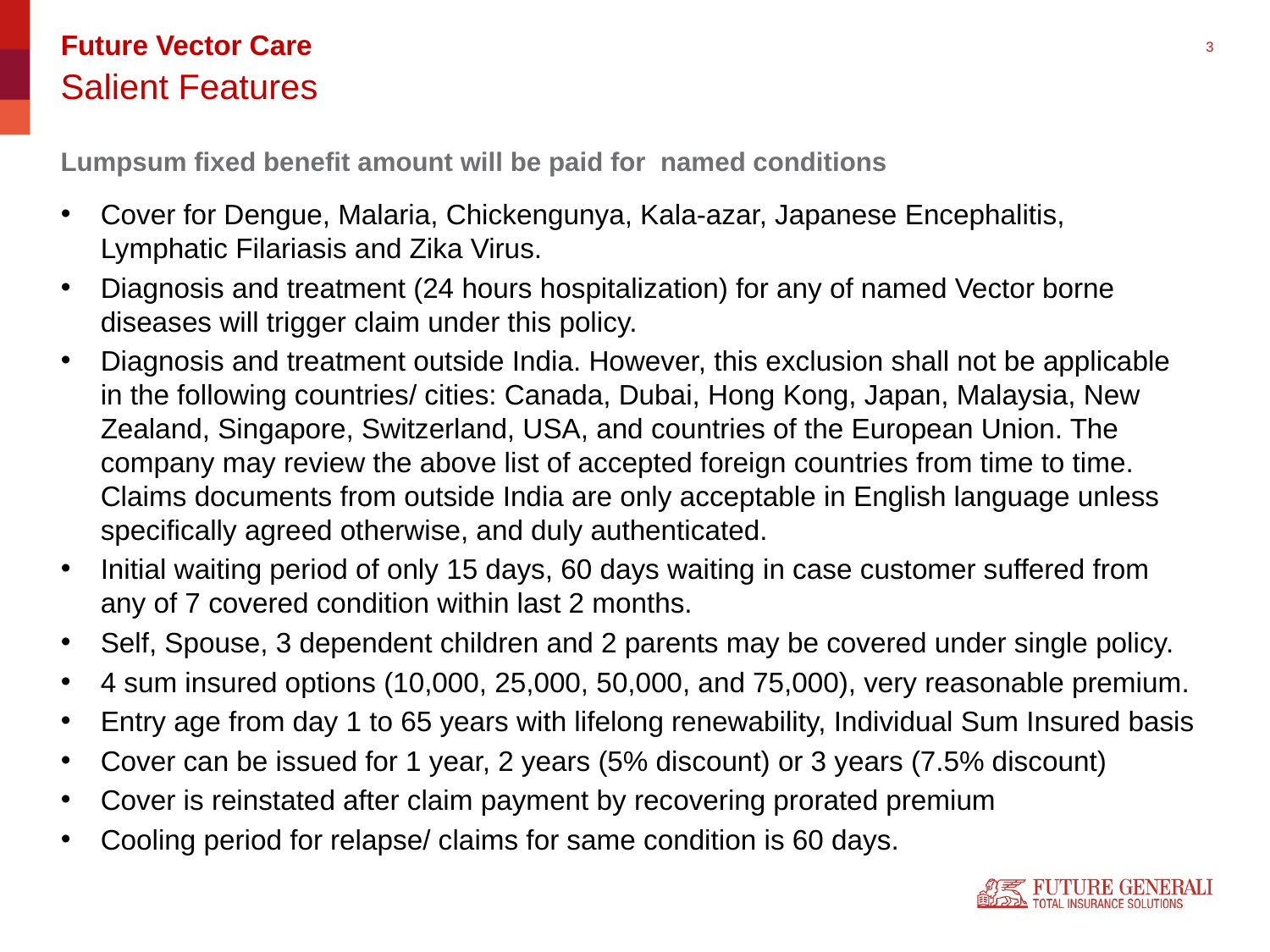

Future Vector Care
# Salient Features
Lumpsum fixed benefit amount will be paid for  named conditions
Cover for Dengue, Malaria, Chickengunya, Kala-azar, Japanese Encephalitis, Lymphatic Filariasis and Zika Virus.
Diagnosis and treatment (24 hours hospitalization) for any of named Vector borne diseases will trigger claim under this policy.
Diagnosis and treatment outside India. However, this exclusion shall not be applicable in the following countries/ cities: Canada, Dubai, Hong Kong, Japan, Malaysia, New Zealand, Singapore, Switzerland, USA, and countries of the European Union. The company may review the above list of accepted foreign countries from time to time. Claims documents from outside India are only acceptable in English language unless specifically agreed otherwise, and duly authenticated.
Initial waiting period of only 15 days, 60 days waiting in case customer suffered from any of 7 covered condition within last 2 months.
Self, Spouse, 3 dependent children and 2 parents may be covered under single policy.
4 sum insured options (10,000, 25,000, 50,000, and 75,000), very reasonable premium.
Entry age from day 1 to 65 years with lifelong renewability, Individual Sum Insured basis
Cover can be issued for 1 year, 2 years (5% discount) or 3 years (7.5% discount)
Cover is reinstated after claim payment by recovering prorated premium
Cooling period for relapse/ claims for same condition is 60 days.